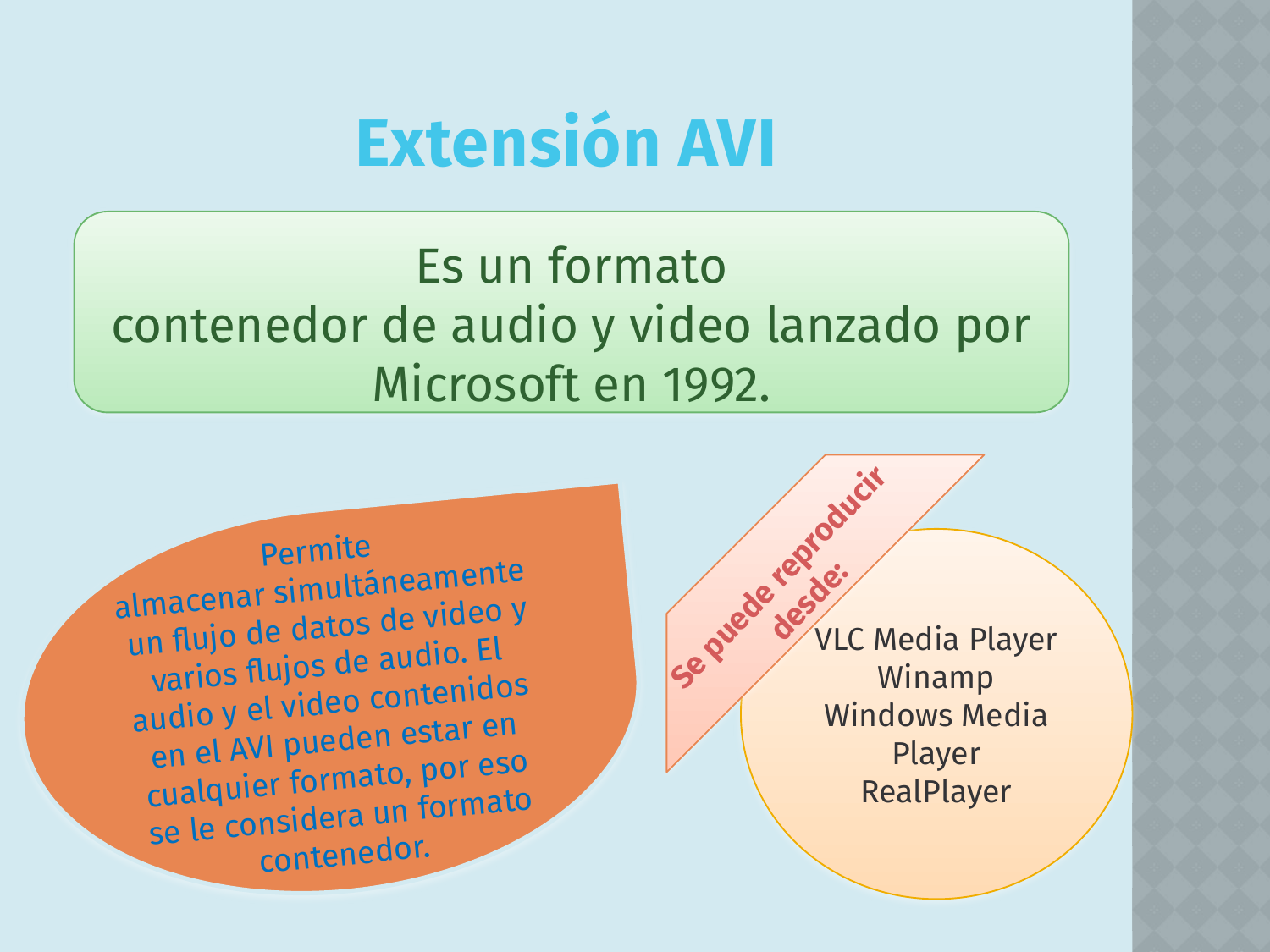

# Extensión AVI

Es un formato contenedor de audio y video lanzado por Microsoft en 1992.

Permite almacenar simultáneamente un flujo de datos de video y varios flujos de audio. El audio y el video contenidos en el AVI pueden estar en cualquier formato, por eso se le considera un formato contenedor.
VLC Media Player
Winamp
Windows Media Player
RealPlayer
Se puede reproducir
desde: